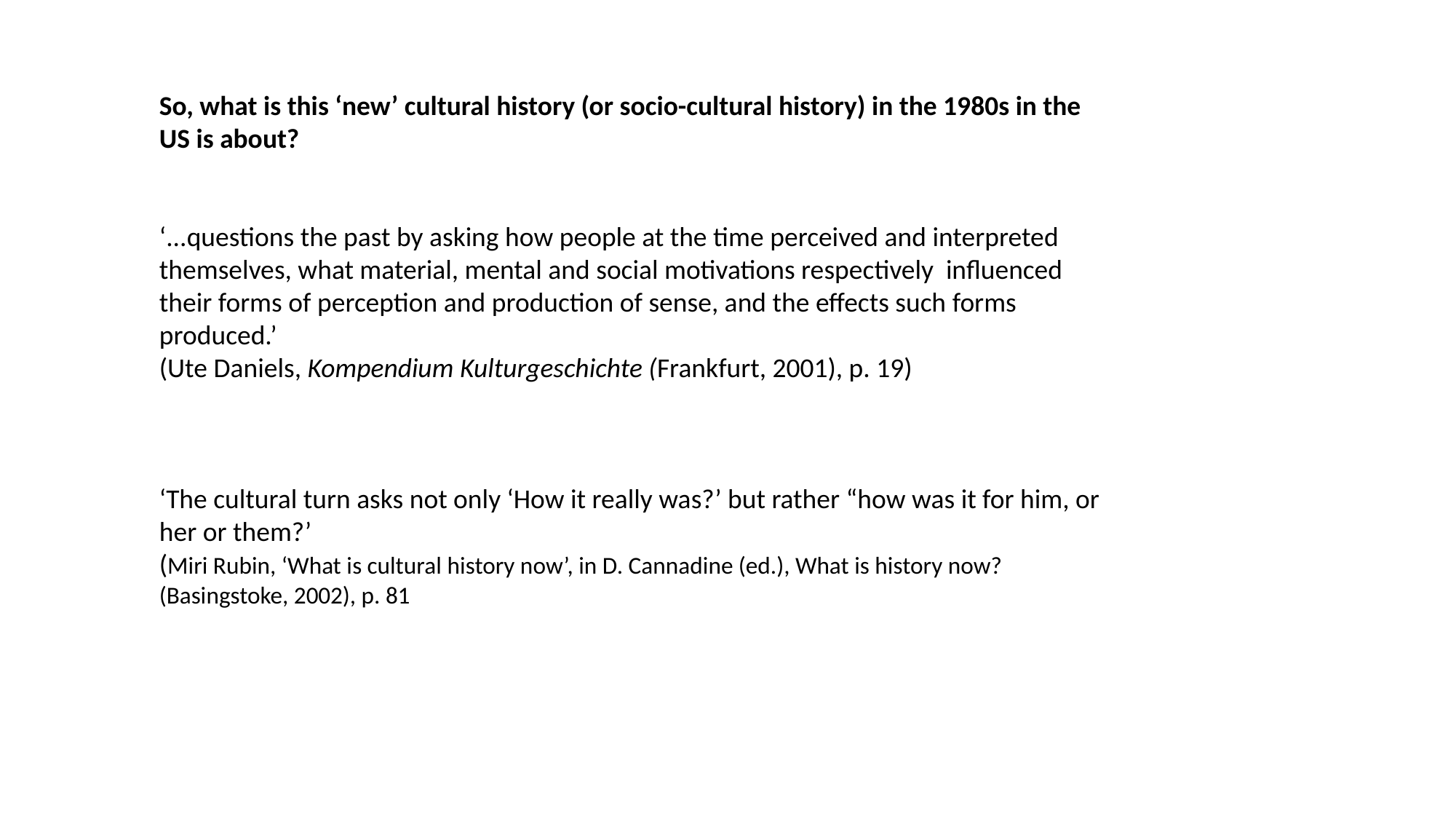

So, what is this ‘new’ cultural history (or socio-cultural history) in the 1980s in the US is about?

‘...questions the past by asking how people at the time perceived and interpreted themselves, what material, mental and social motivations respectively  influenced their forms of perception and production of sense, and the effects such forms produced.’
(Ute Daniels, Kompendium Kulturgeschichte (Frankfurt, 2001), p. 19)

‘The cultural turn asks not only ‘How it really was?’ but rather “how was it for him, or her or them?’
(Miri Rubin, ‘What is cultural history now’, in D. Cannadine (ed.), What is history now? (Basingstoke, 2002), p. 81